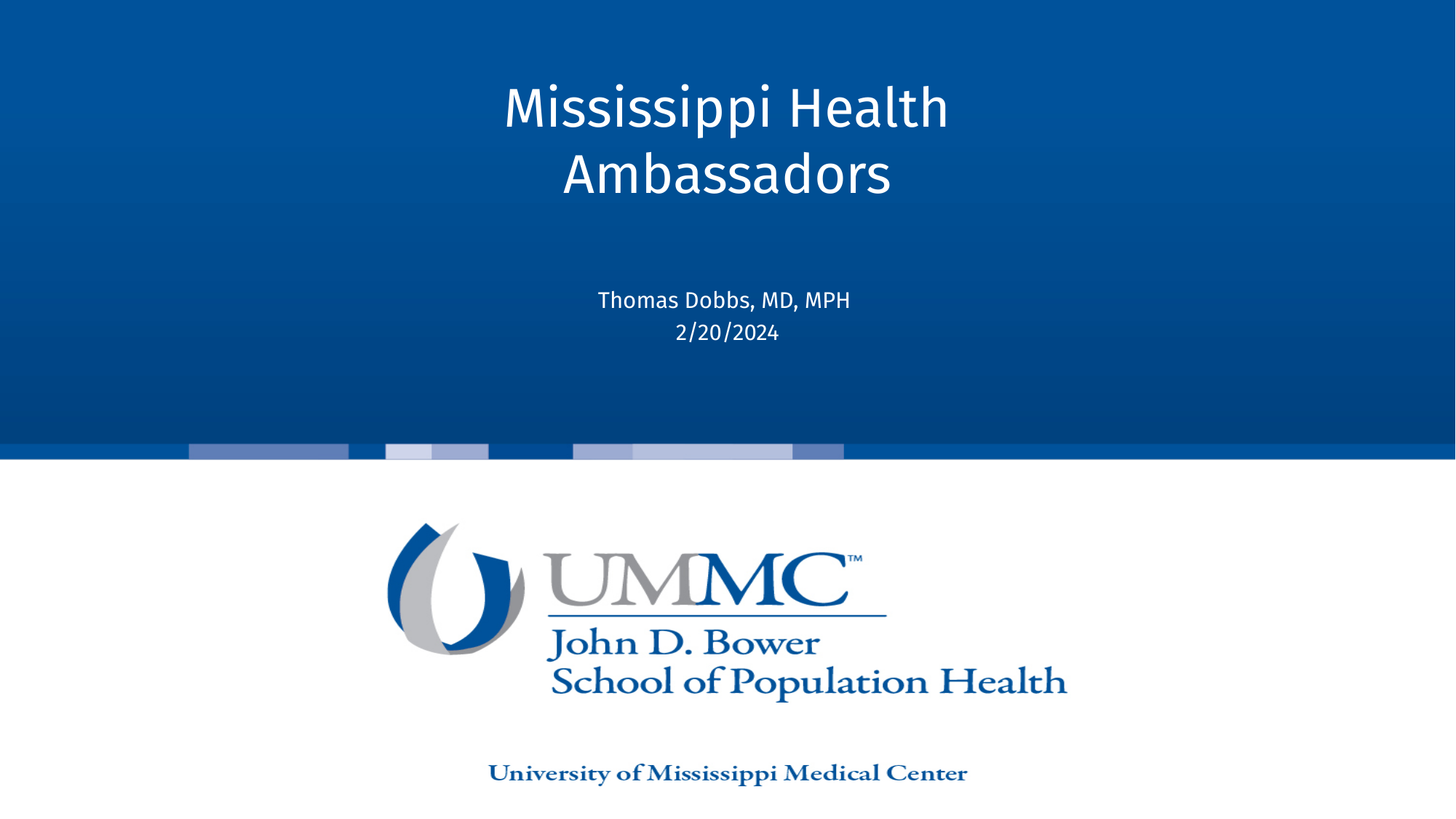

# Mississippi Health Ambassadors
Thomas Dobbs, MD, MPH
2/20/2024